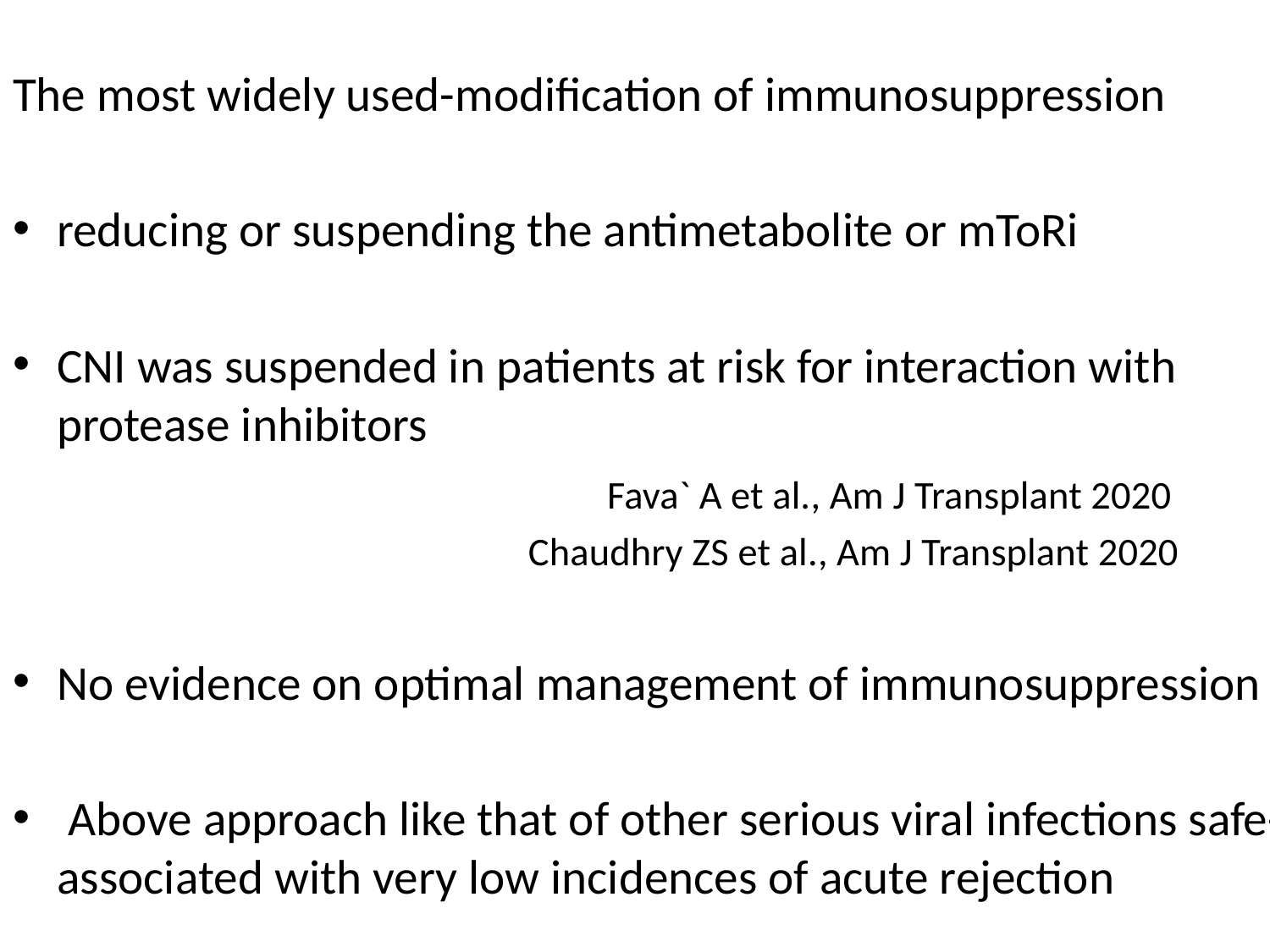

#
The most widely used-modification of immunosuppression

reducing or suspending the antimetabolite or mToRi

CNI was suspended in patients at risk for interaction with protease inhibitors
                                                      Fava` A et al., Am J Transplant 2020
                                                          Chaudhry ZS et al., Am J Transplant 2020

No evidence on optimal management of immunosuppression

 Above approach like that of other serious viral infections safe- associated with very low incidences of acute rejection